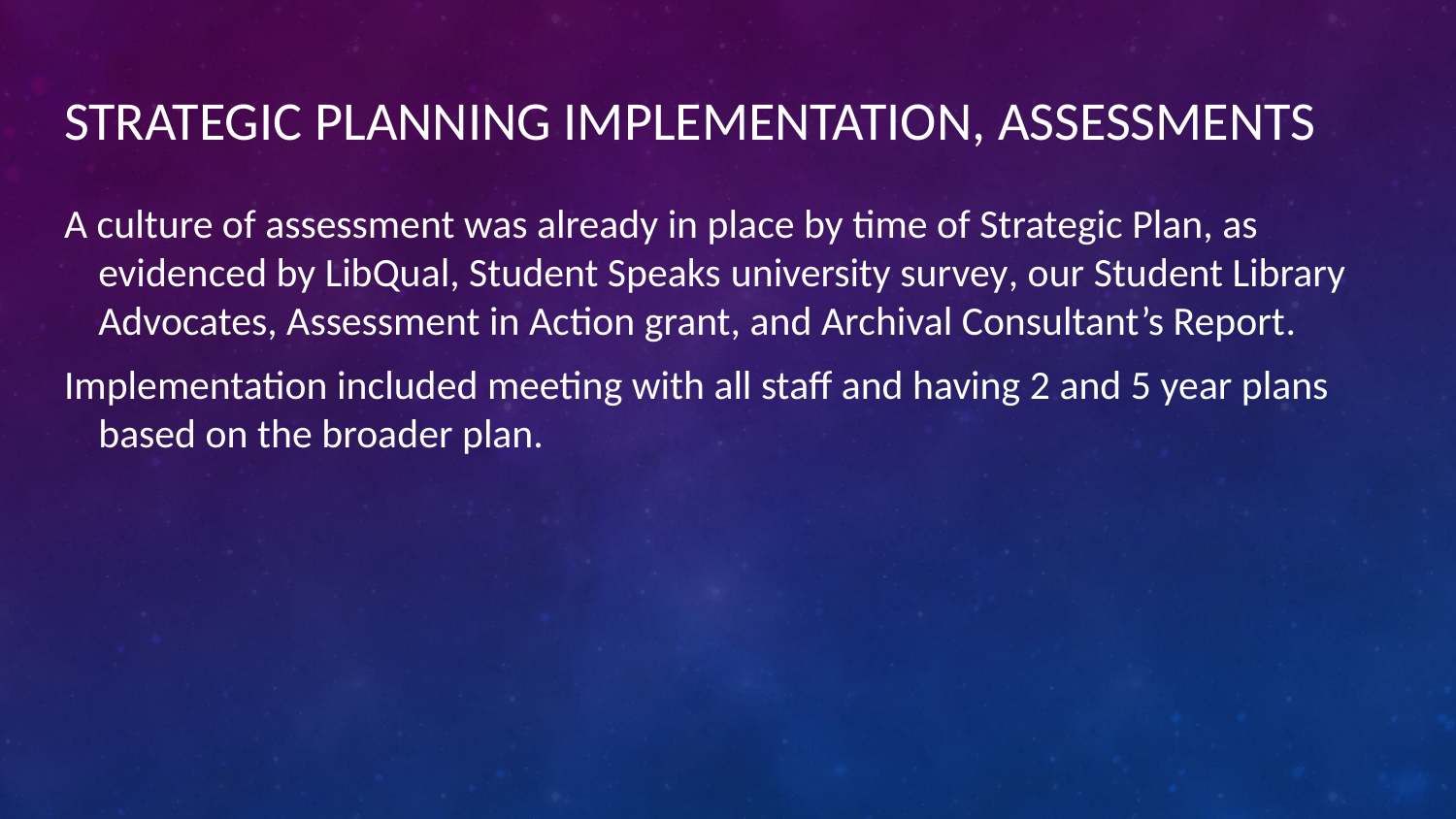

# Strategic Planning Implementation, Assessments
A culture of assessment was already in place by time of Strategic Plan, as evidenced by LibQual, Student Speaks university survey, our Student Library Advocates, Assessment in Action grant, and Archival Consultant’s Report.
Implementation included meeting with all staff and having 2 and 5 year plans based on the broader plan.